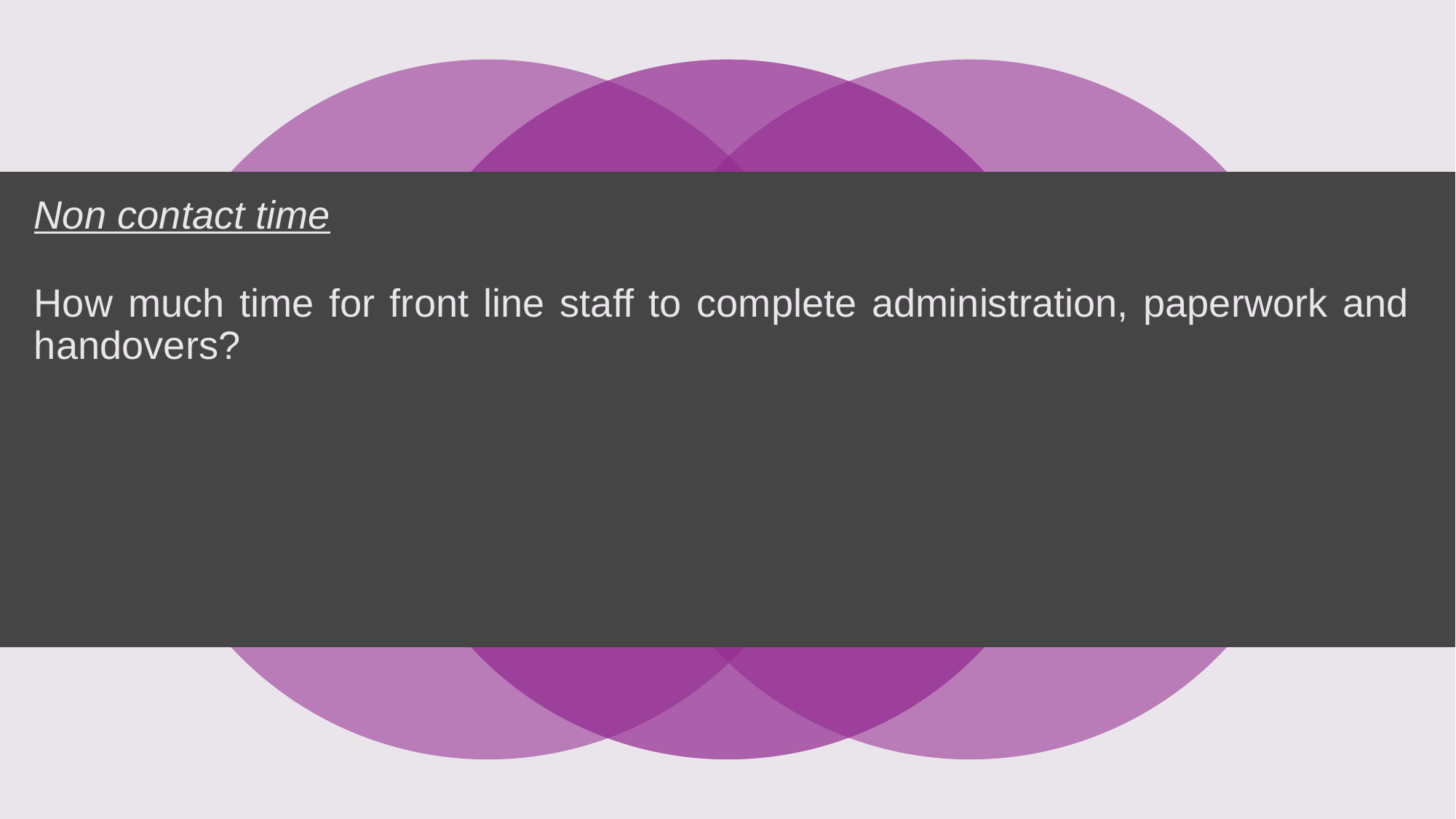

# Non contact time
How much time for front line staff to complete administration, paperwork and handovers?